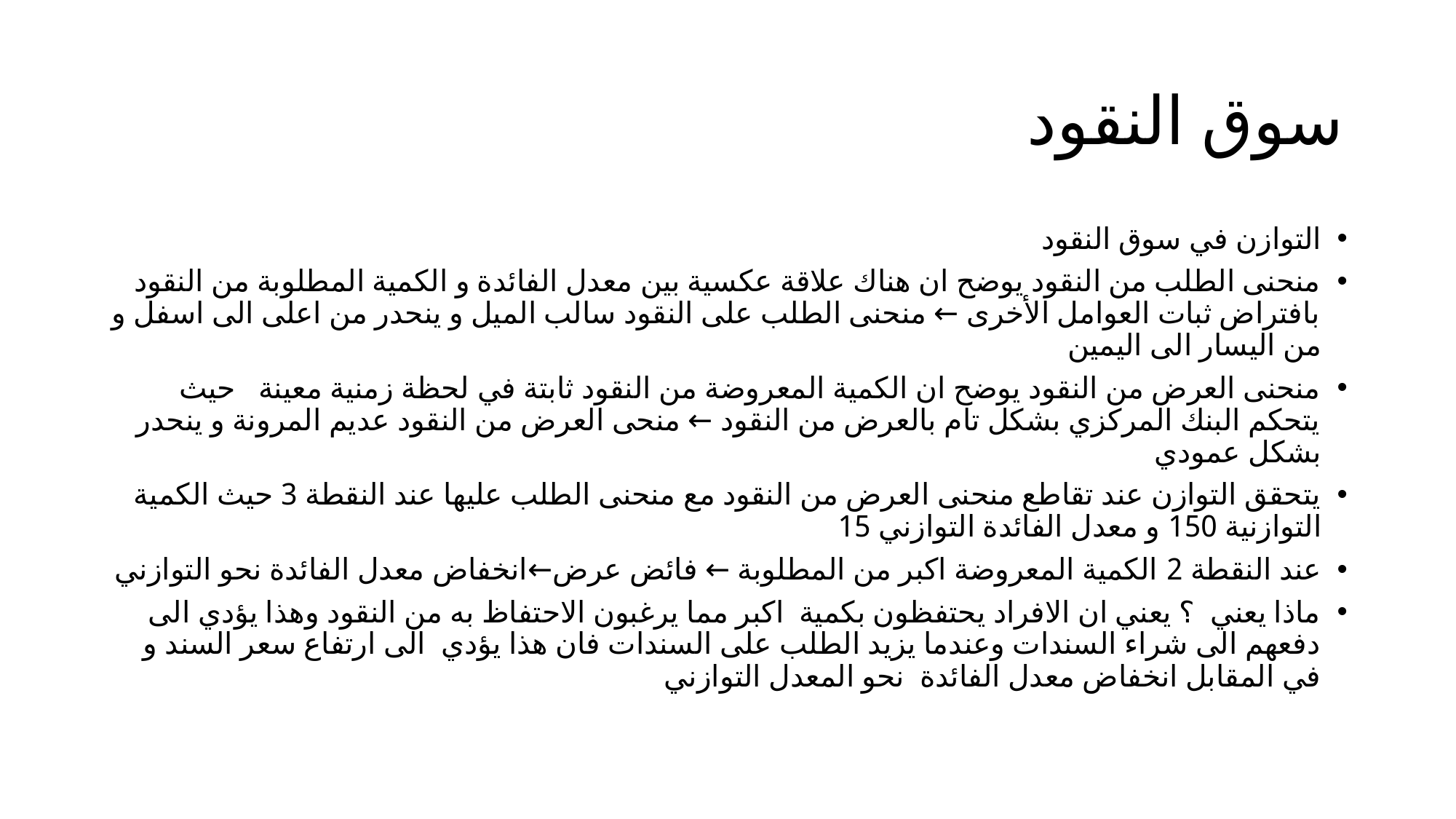

# سوق النقود
التوازن في سوق النقود
منحنى الطلب من النقود يوضح ان هناك علاقة عكسية بين معدل الفائدة و الكمية المطلوبة من النقود بافتراض ثبات العوامل الأخرى ← منحنى الطلب على النقود سالب الميل و ينحدر من اعلى الى اسفل و من اليسار الى اليمين
منحنى العرض من النقود يوضح ان الكمية المعروضة من النقود ثابتة في لحظة زمنية معينة   حيث يتحكم البنك المركزي بشكل تام بالعرض من النقود ← منحى العرض من النقود عديم المرونة و ينحدر بشكل عمودي
يتحقق التوازن عند تقاطع منحنى العرض من النقود مع منحنى الطلب عليها عند النقطة 3 حيث الكمية التوازنية 150 و معدل الفائدة التوازني 15
عند النقطة 2 الكمية المعروضة اكبر من المطلوبة ← فائض عرض←انخفاض معدل الفائدة نحو التوازني
ماذا يعني  ؟ يعني ان الافراد يحتفظون بكمية  اكبر مما يرغبون الاحتفاظ به من النقود وهذا يؤدي الى دفعهم الى شراء السندات وعندما يزيد الطلب على السندات فان هذا يؤدي  الى ارتفاع سعر السند و في المقابل انخفاض معدل الفائدة  نحو المعدل التوازني